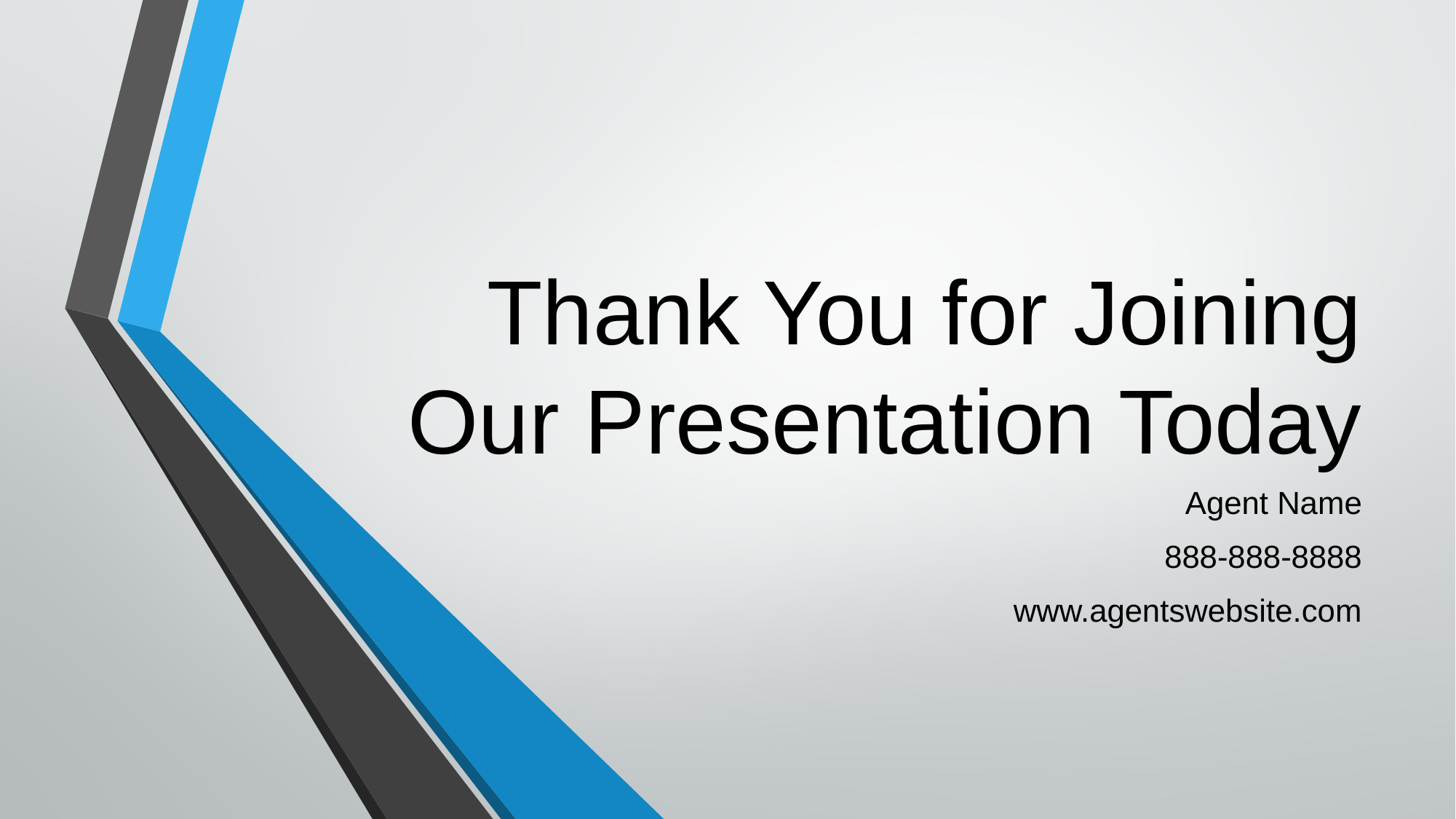

# Thank You for Joining Our Presentation Today
Agent Name
888-888-8888
www.agentswebsite.com